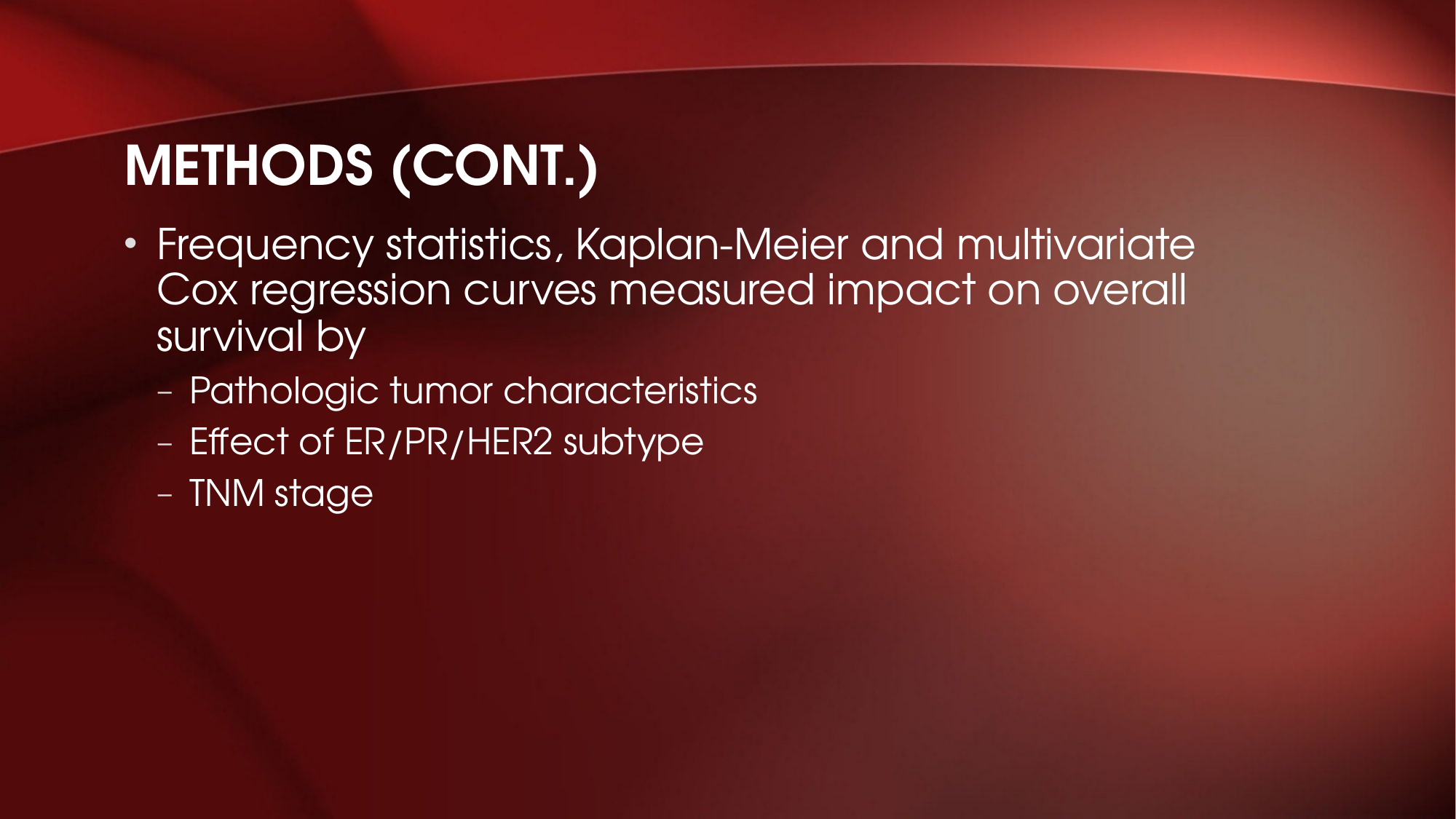

# METHODS (cont.)
Frequency statistics, Kaplan-Meier and multivariate Cox regression curves measured impact on overall survival by
Pathologic tumor characteristics
Effect of ER/PR/HER2 subtype
TNM stage